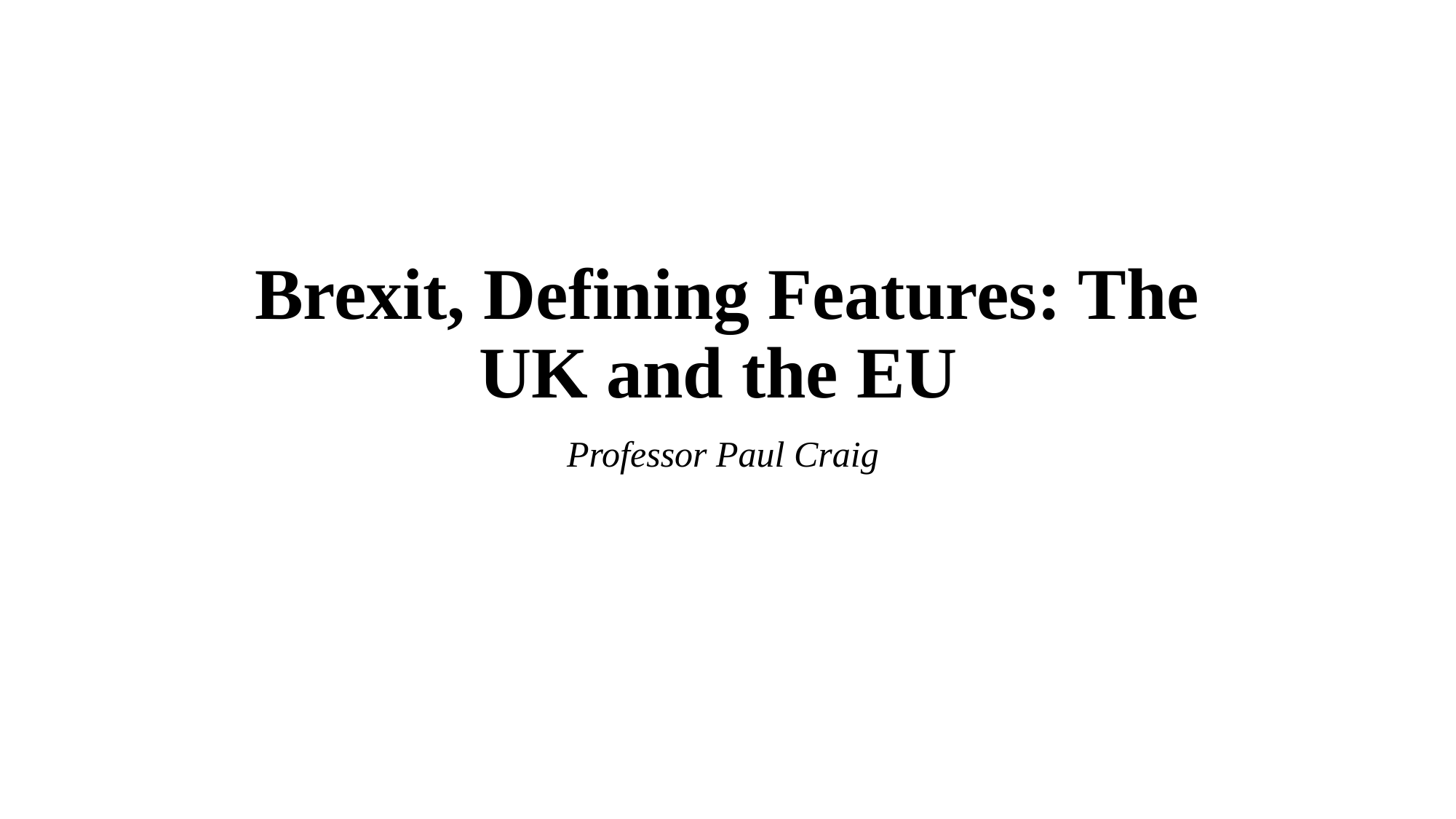

# Brexit, Defining Features: The UK and the EU
Professor Paul Craig